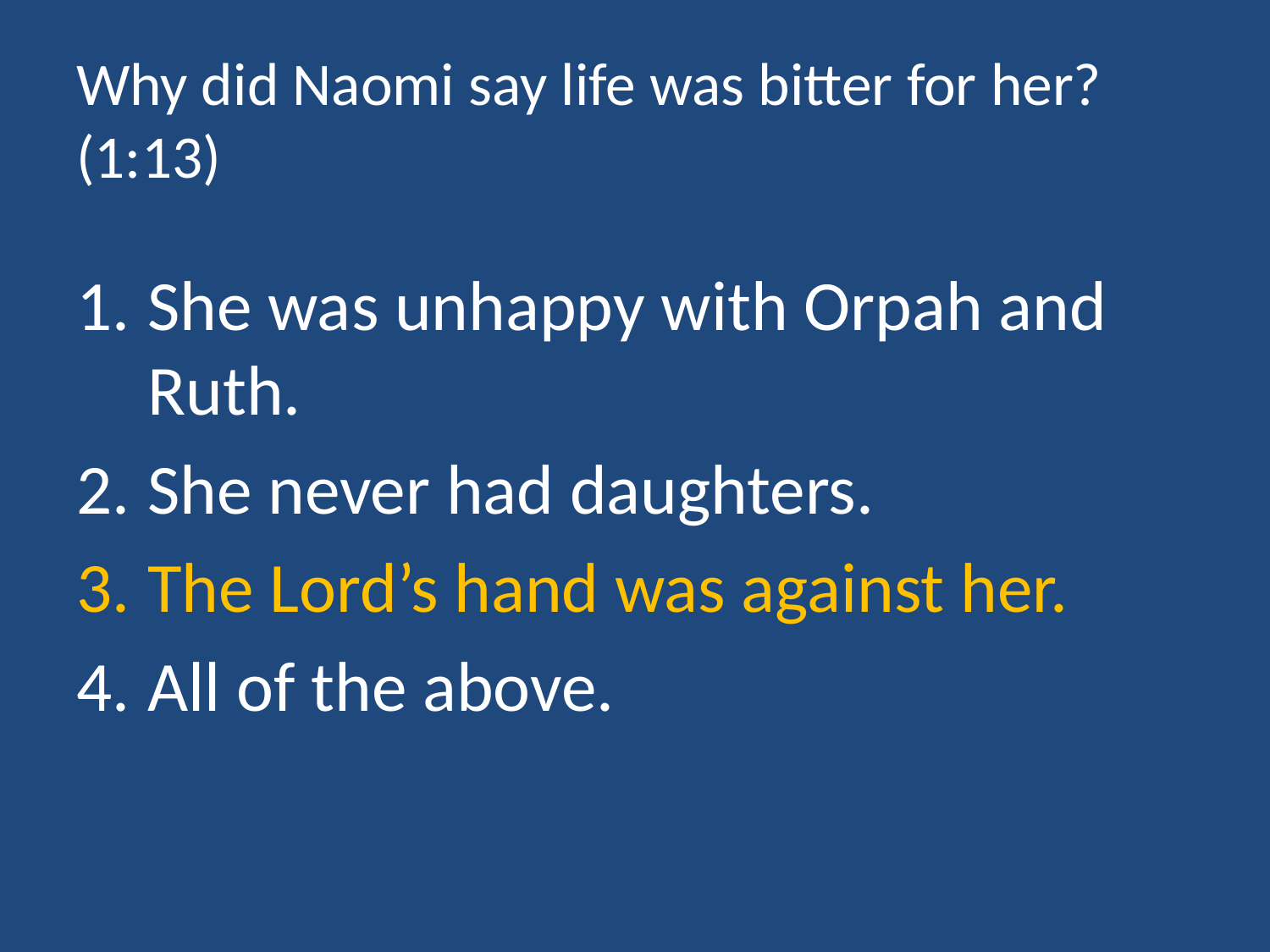

# Why did Naomi say life was bitter for her?  (1:13)
She was unhappy with Orpah and Ruth.
She never had daughters.
The Lord’s hand was against her.
All of the above.